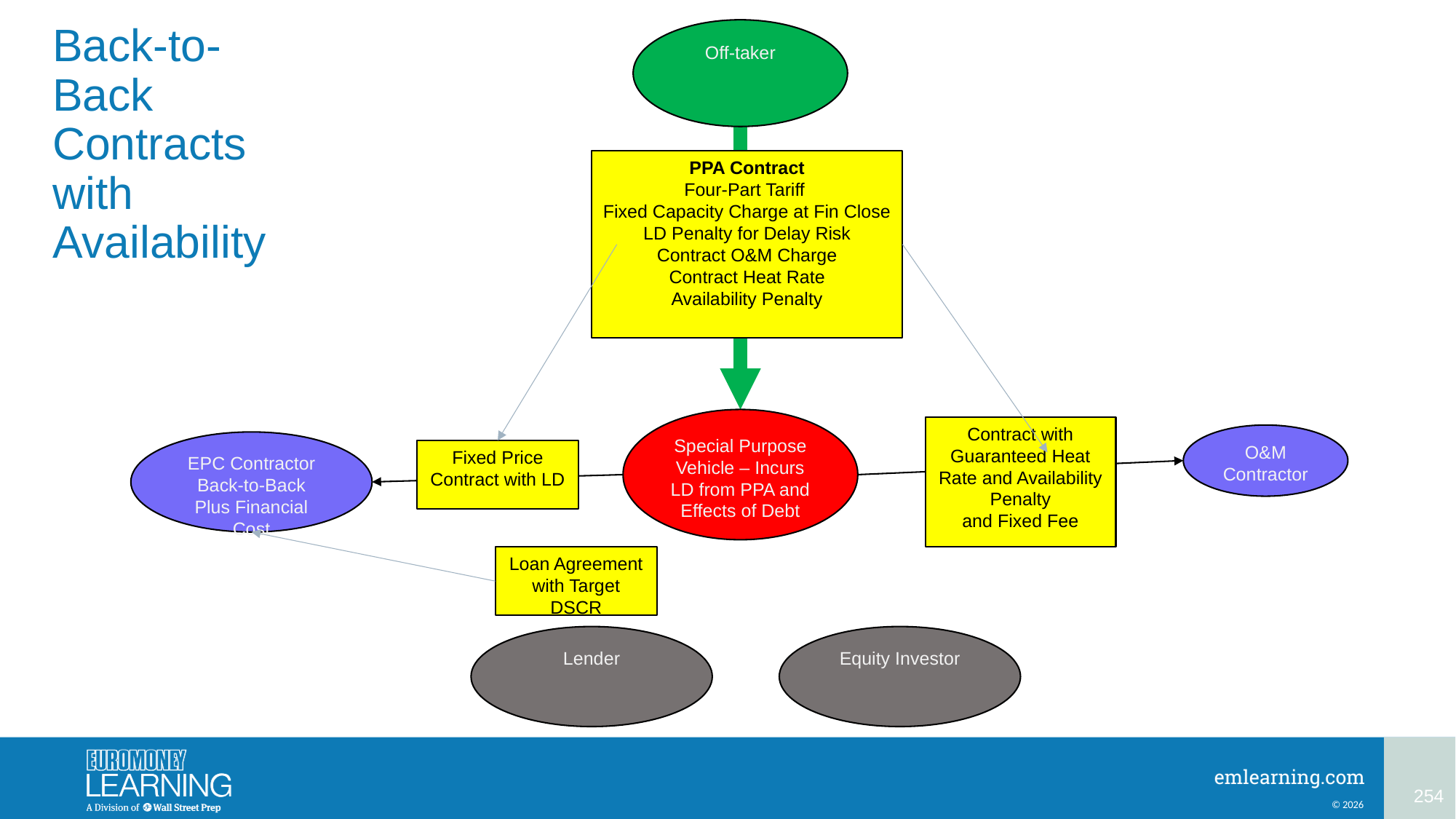

# Back-to-Back Contracts with Availability
Off-taker
PPA Contract
Four-Part Tariff
Fixed Capacity Charge at Fin Close
LD Penalty for Delay Risk
Contract O&M Charge
Contract Heat Rate
Availability Penalty
Special Purpose Vehicle – Incurs LD from PPA and Effects of Debt
Contract with Guaranteed Heat Rate and Availability Penalty
and Fixed Fee
O&M Contractor
EPC Contractor
Back-to-Back Plus Financial Cost
Fixed Price Contract with LD
Loan Agreement with Target DSCR
Lender
Equity Investor
254